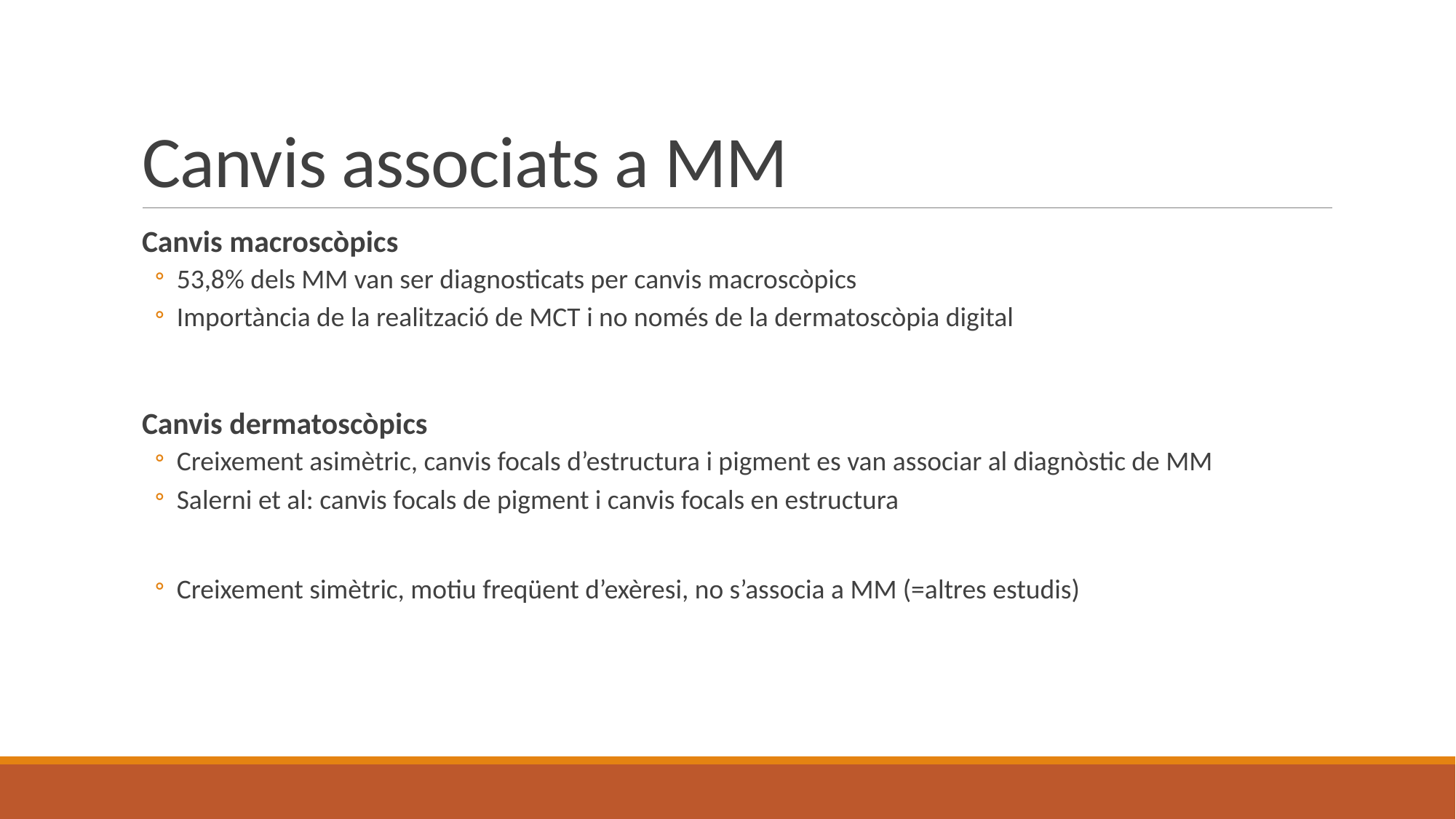

# Canvis associats a MM
Canvis macroscòpics
53,8% dels MM van ser diagnosticats per canvis macroscòpics
Importància de la realització de MCT i no només de la dermatoscòpia digital

Canvis dermatoscòpics
Creixement asimètric, canvis focals d’estructura i pigment es van associar al diagnòstic de MM
Salerni et al: canvis focals de pigment i canvis focals en estructura

Creixement simètric, motiu freqüent d’exèresi, no s’associa a MM (=altres estudis)